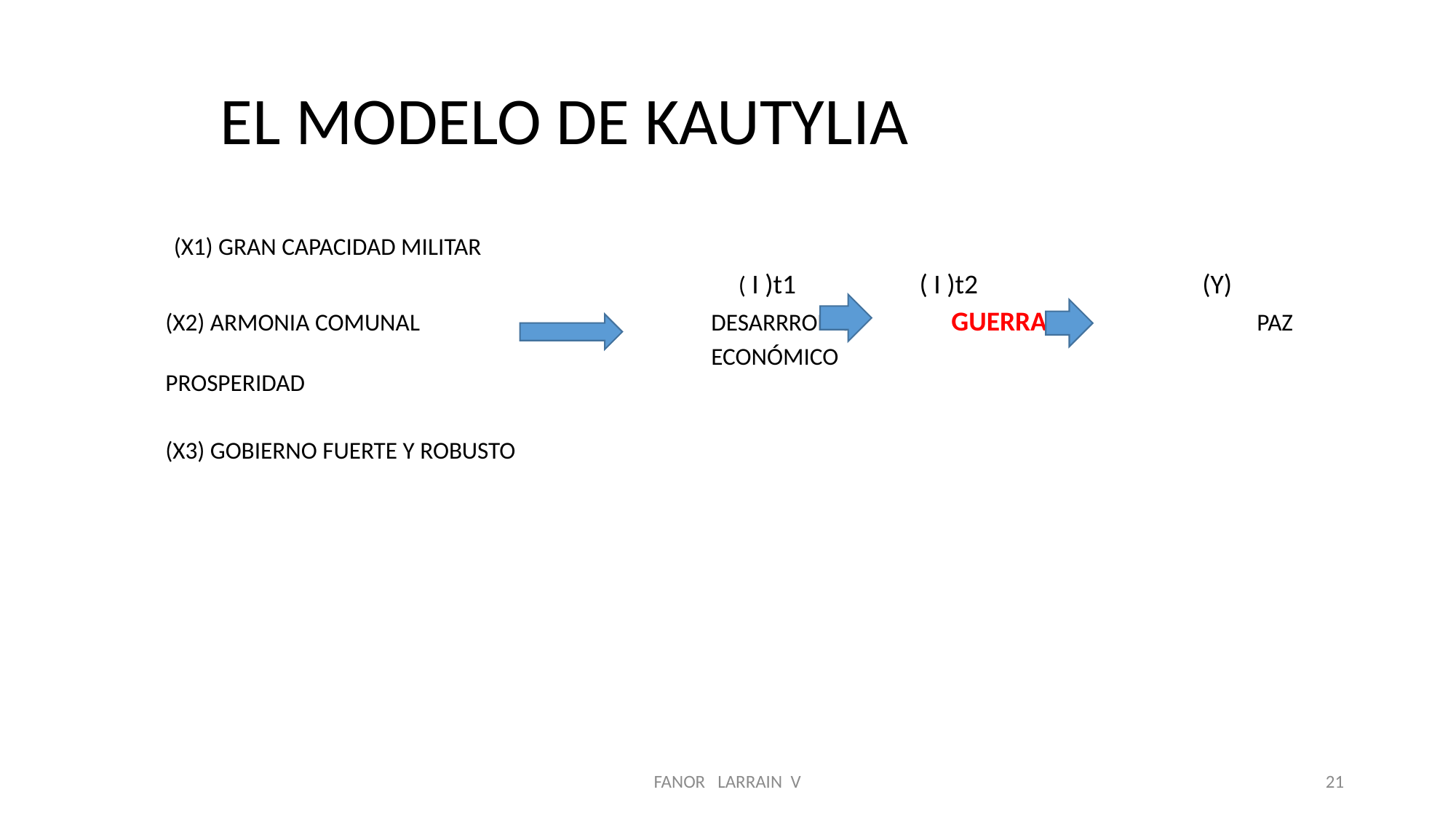

# EL MODELO DE KAUTYLIA
 (X1) GRAN CAPACIDAD MILITAR
                                   ( I )t1                    ( I )t2           		(Y)
(X2) ARMONIA COMUNAL			DESARRROLLO     	    GUERRA		PAZ
					ECONÓMICO			             PROSPERIDAD

(X3) GOBIERNO FUERTE Y ROBUSTO

FANOR   LARRAIN  V
21